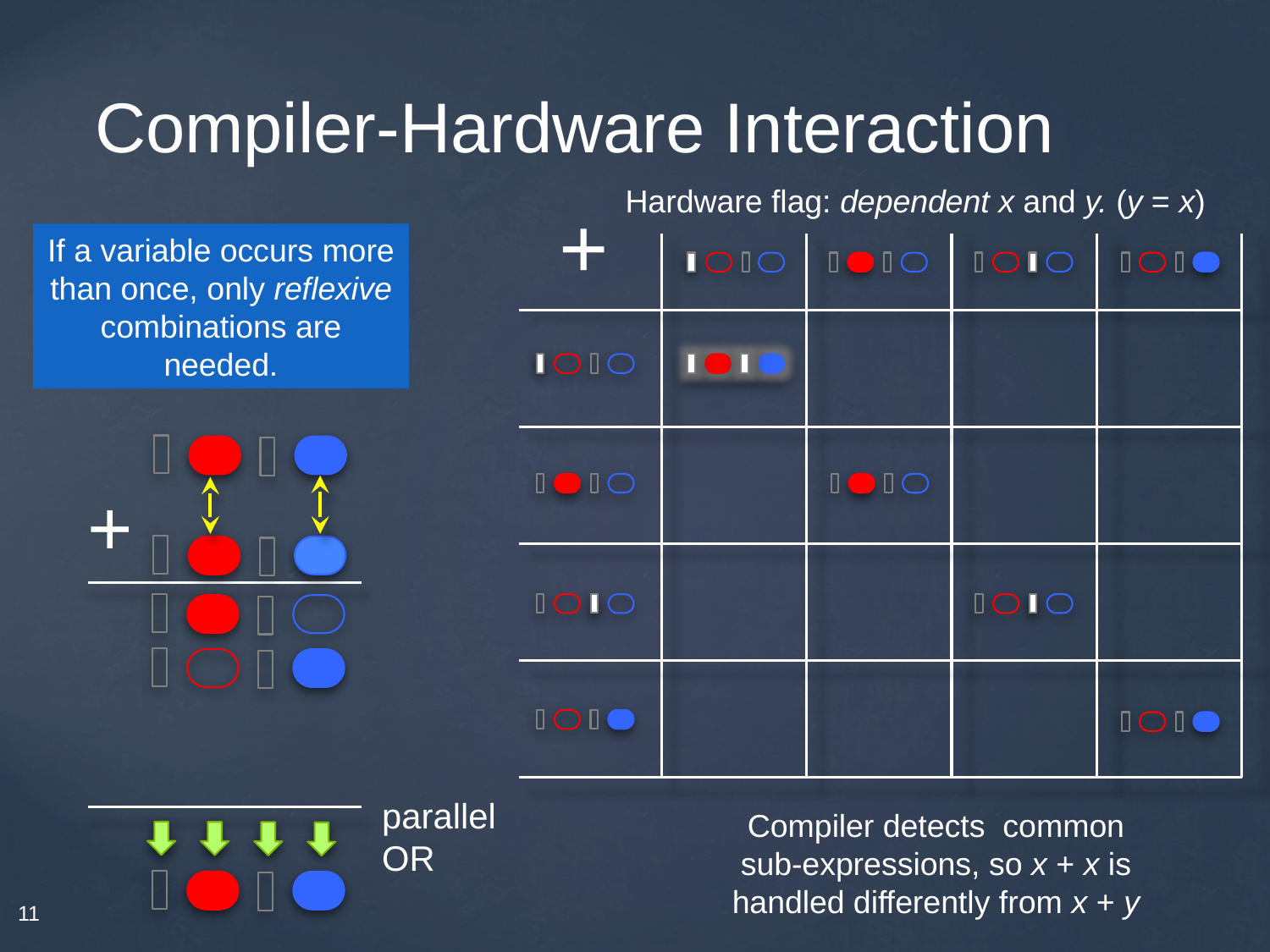

# Compiler-Hardware Interaction
Hardware flag: dependent x and y. (y = x)
+

If a variable occurs more than once, only reflexive combinations are needed.

+

parallel OR

Compiler detects  common sub-expressions, so x + x is handled differently from x + y